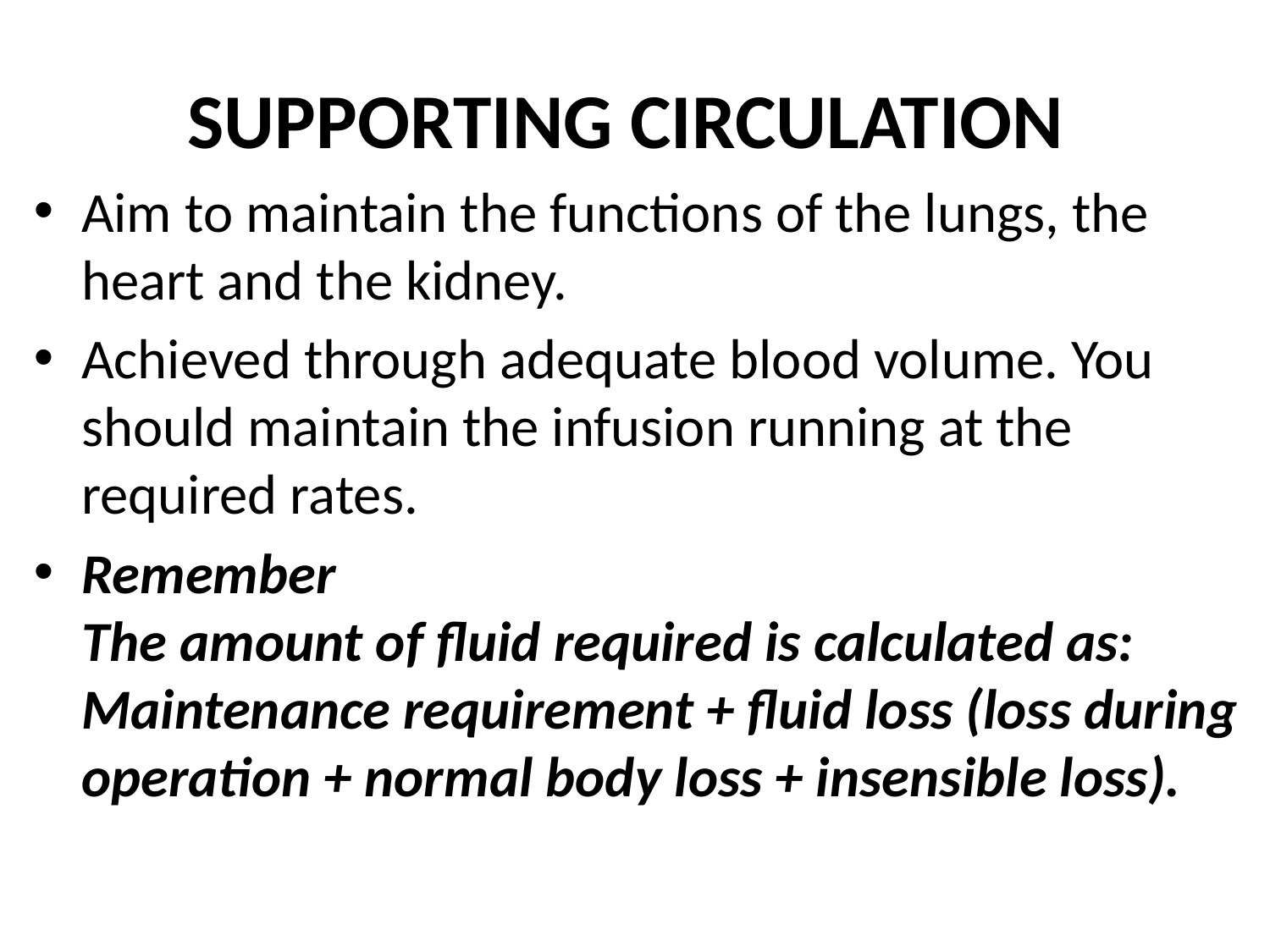

# SUPPORTING CIRCULATION
Aim to maintain the functions of the lungs, the heart and the kidney.
Achieved through adequate blood volume. You should maintain the infusion running at the required rates.
Remember
The amount of fluid required is calculated as:
Maintenance requirement + fluid loss (loss during operation + normal body loss + insensible loss).